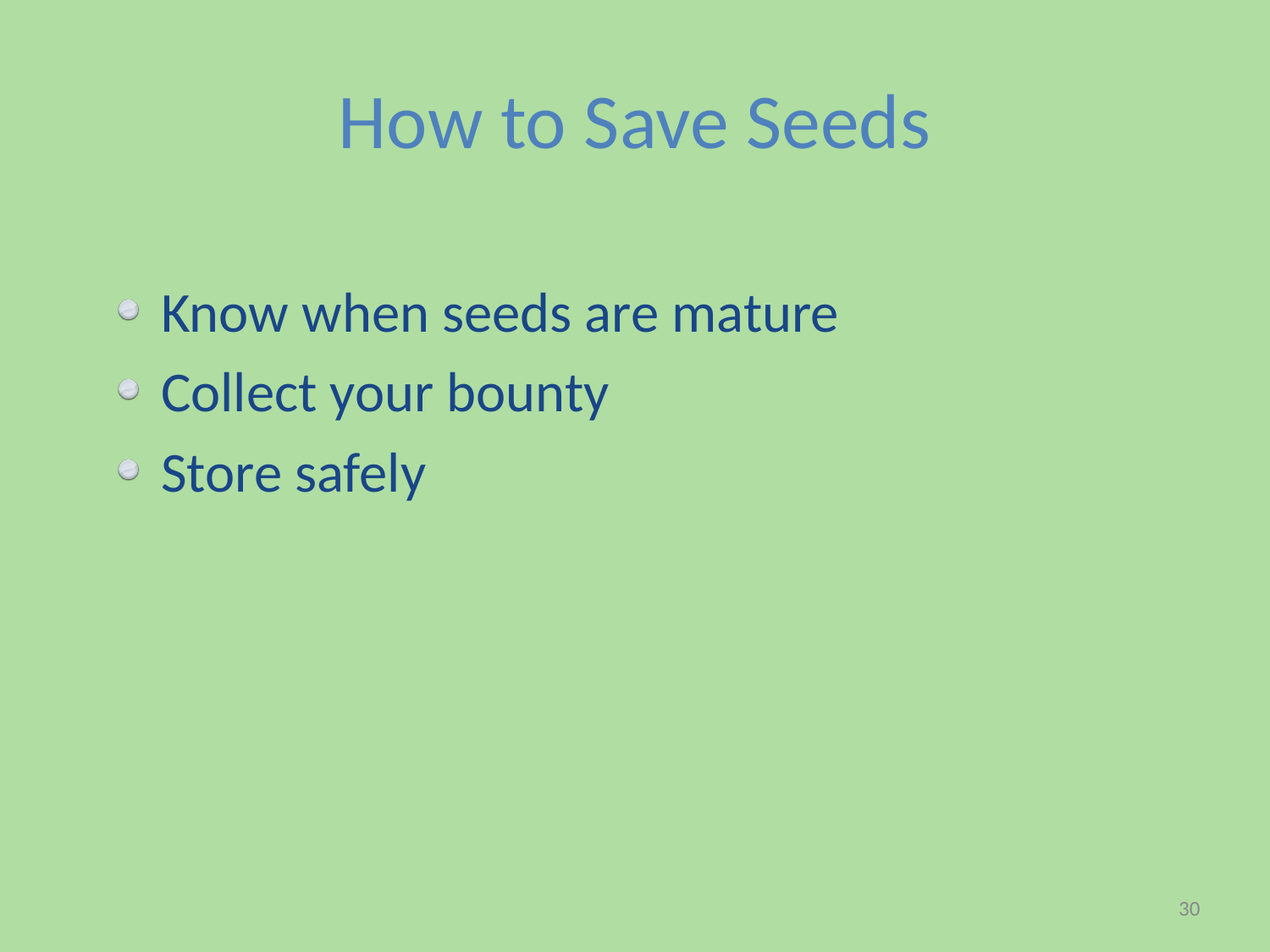

# How to Save Seeds
Know when seeds are mature
Collect your bounty
Store safely
30